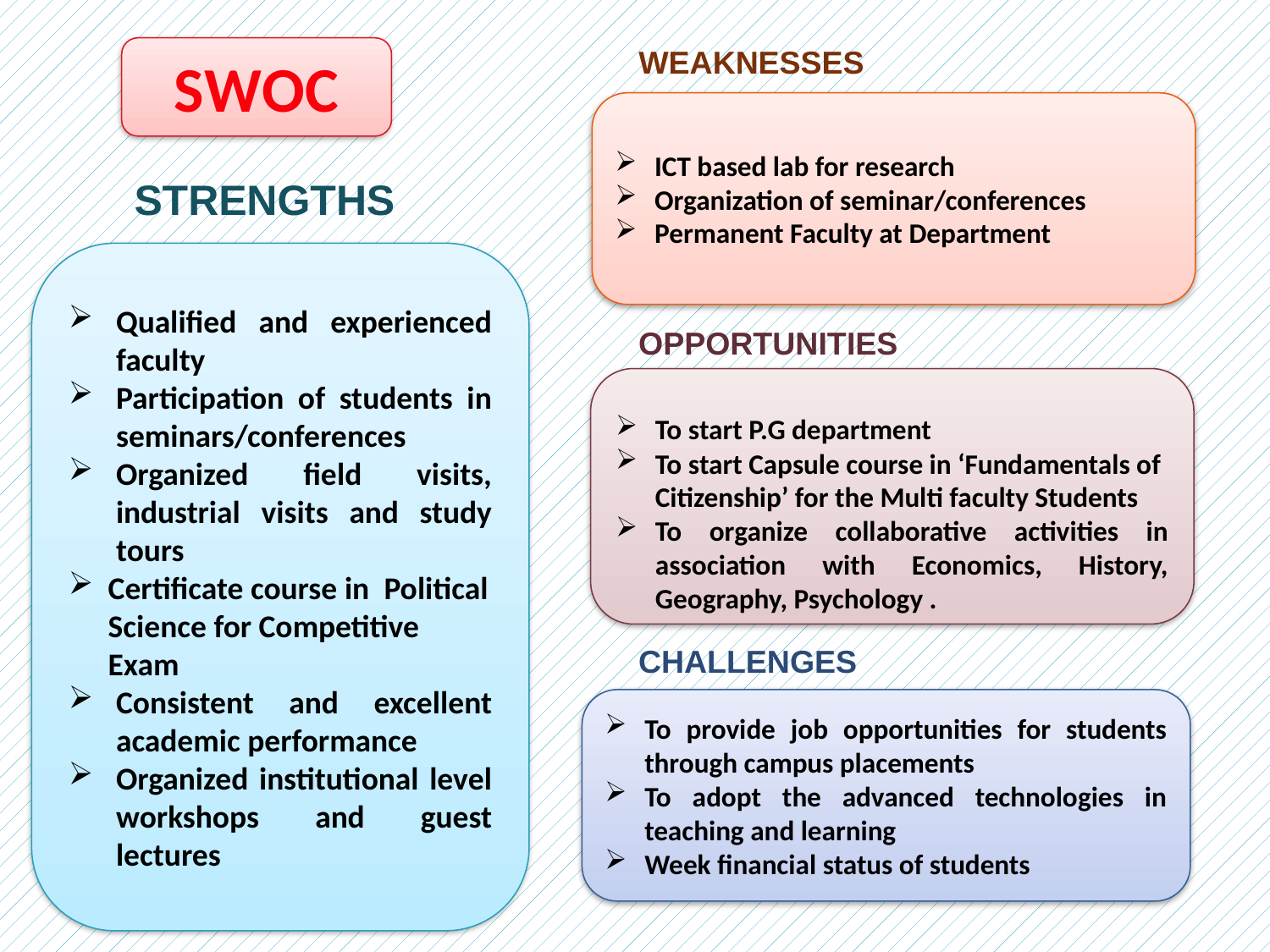

WEAKNESSES
SWOC

ICT based lab for research
Organization of seminar/conferences
Permanent Faculty at Department

STRENGTHS
Qualified and experienced faculty
Participation of students in seminars/conferences
Organized field visits, industrial visits and study tours
Certificate course in  Political Science for Competitive Exam
Consistent and excellent academic performance
Organized institutional level workshops and guest lectures
OPPORTUNITIES

To start P.G department
To start Capsule course in ‘Fundamentals of Citizenship’ for the Multi faculty Students
To organize collaborative activities in association with Economics, History, Geography, Psychology .
CHALLENGES
To provide job opportunities for students through campus placements
To adopt the advanced technologies in teaching and learning
Week financial status of students